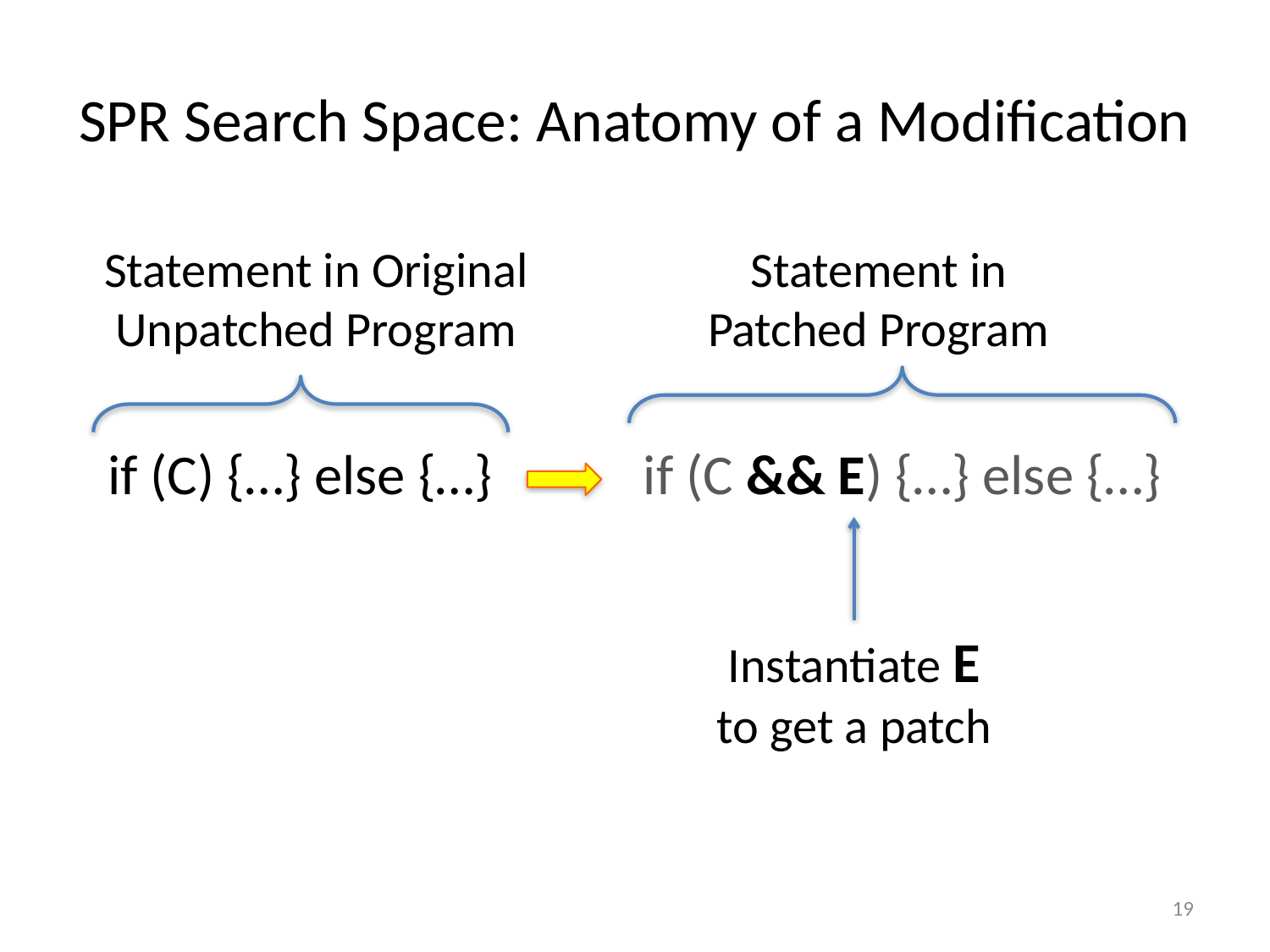

# SPR Search Space: Anatomy of a Modification

Statement in Original Unpatched Program
Statement in Patched Program
if (C) {…} else {…}
if (C && E) {…} else {…}

Instantiate E to get a patch
19